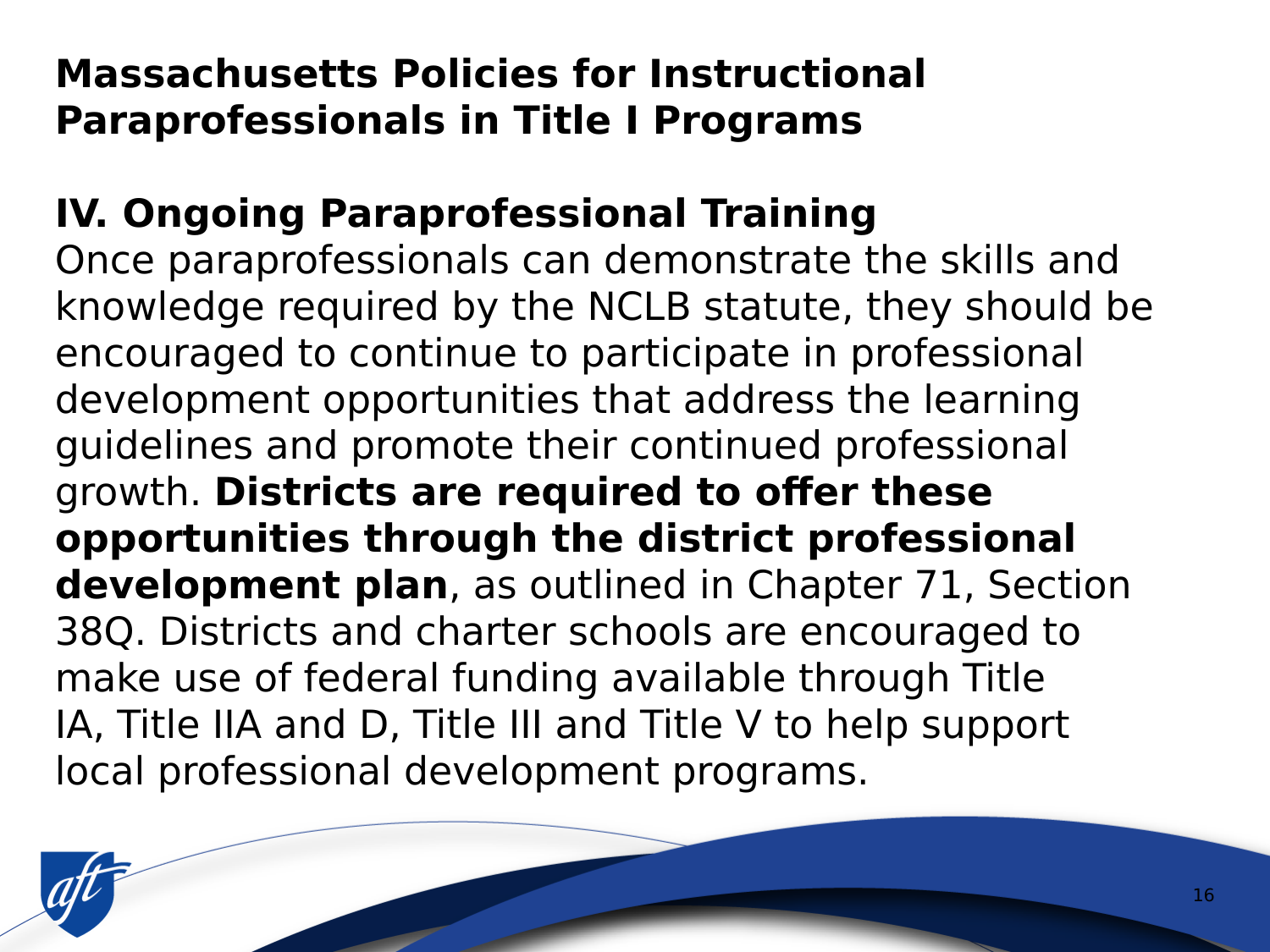

Massachusetts Policies for Instructional
Paraprofessionals in Title I Programs

IV. Ongoing Paraprofessional Training
Once paraprofessionals can demonstrate the skills and knowledge required by the NCLB statute, they should be encouraged to continue to participate in professional development opportunities that address the learning guidelines and promote their continued professional growth. Districts are required to offer these opportunities through the district professional development plan, as outlined in Chapter 71, Section 38Q. Districts and charter schools are encouraged to make use of federal funding available through Title
IA, Title IIA and D, Title III and Title V to help support local professional development programs.
16